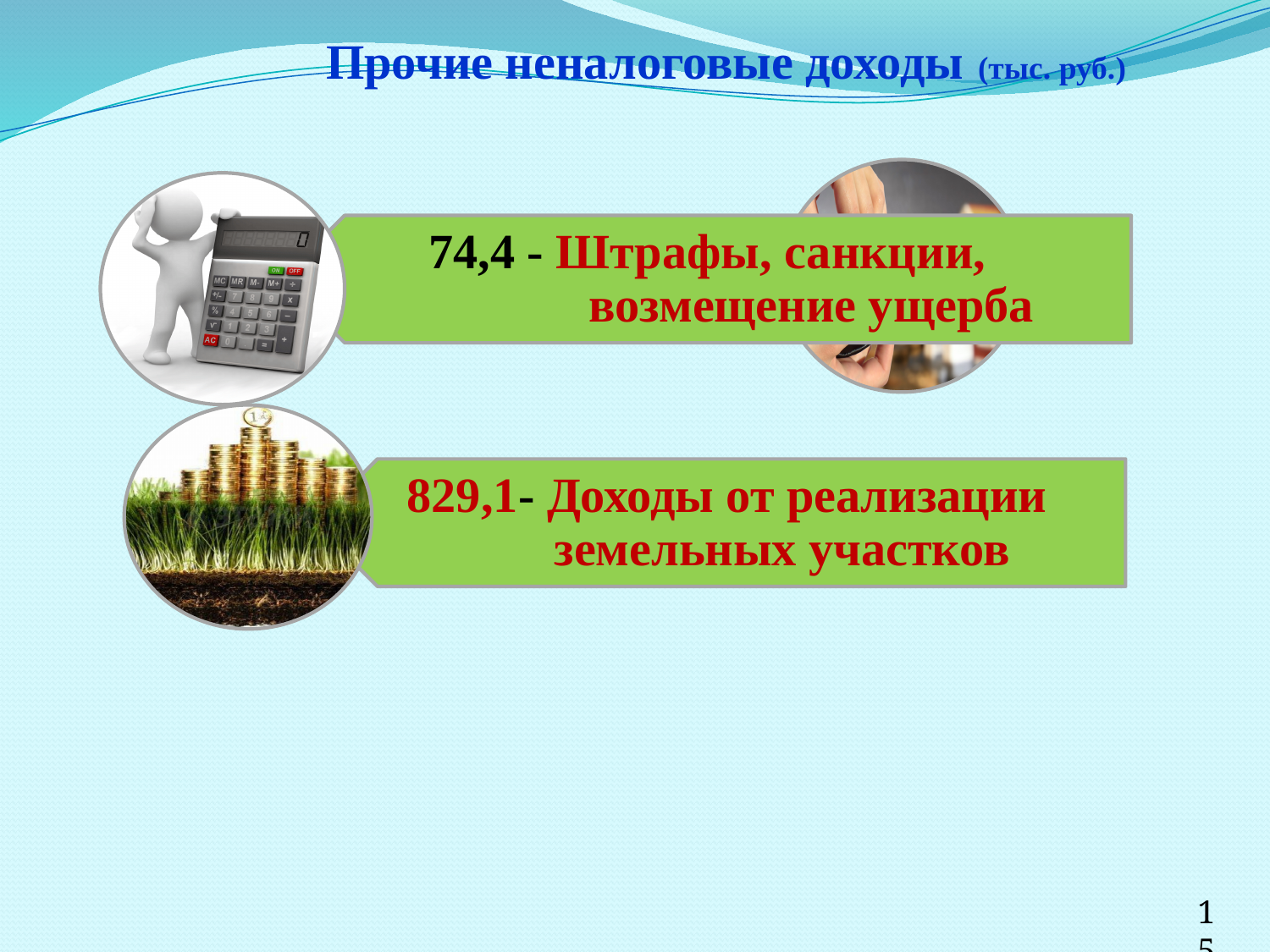

Прочие неналоговые доходы (тыс. руб.)

829,1- Доходы от реализации
         земельных участков
74,4 - Штрафы, санкции,
                возмещение ущерба
15